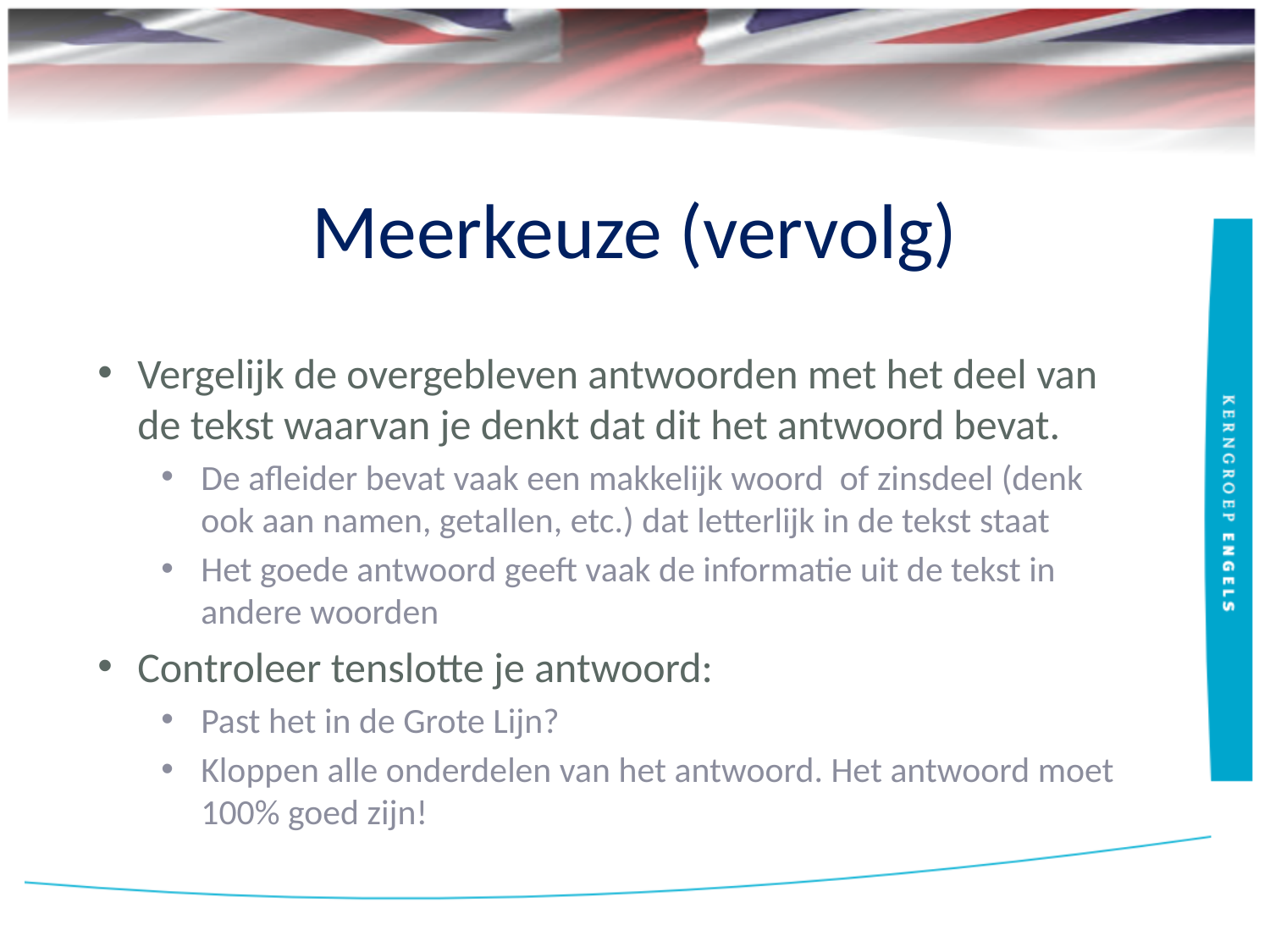

# Meerkeuze (vervolg)
Vergelijk de overgebleven antwoorden met het deel van de tekst waarvan je denkt dat dit het antwoord bevat.
De afleider bevat vaak een makkelijk woord  of zinsdeel (denk ook aan namen, getallen, etc.) dat letterlijk in de tekst staat
Het goede antwoord geeft vaak de informatie uit de tekst in andere woorden
Controleer tenslotte je antwoord:
Past het in de Grote Lijn?
Kloppen alle onderdelen van het antwoord. Het antwoord moet 100% goed zijn!